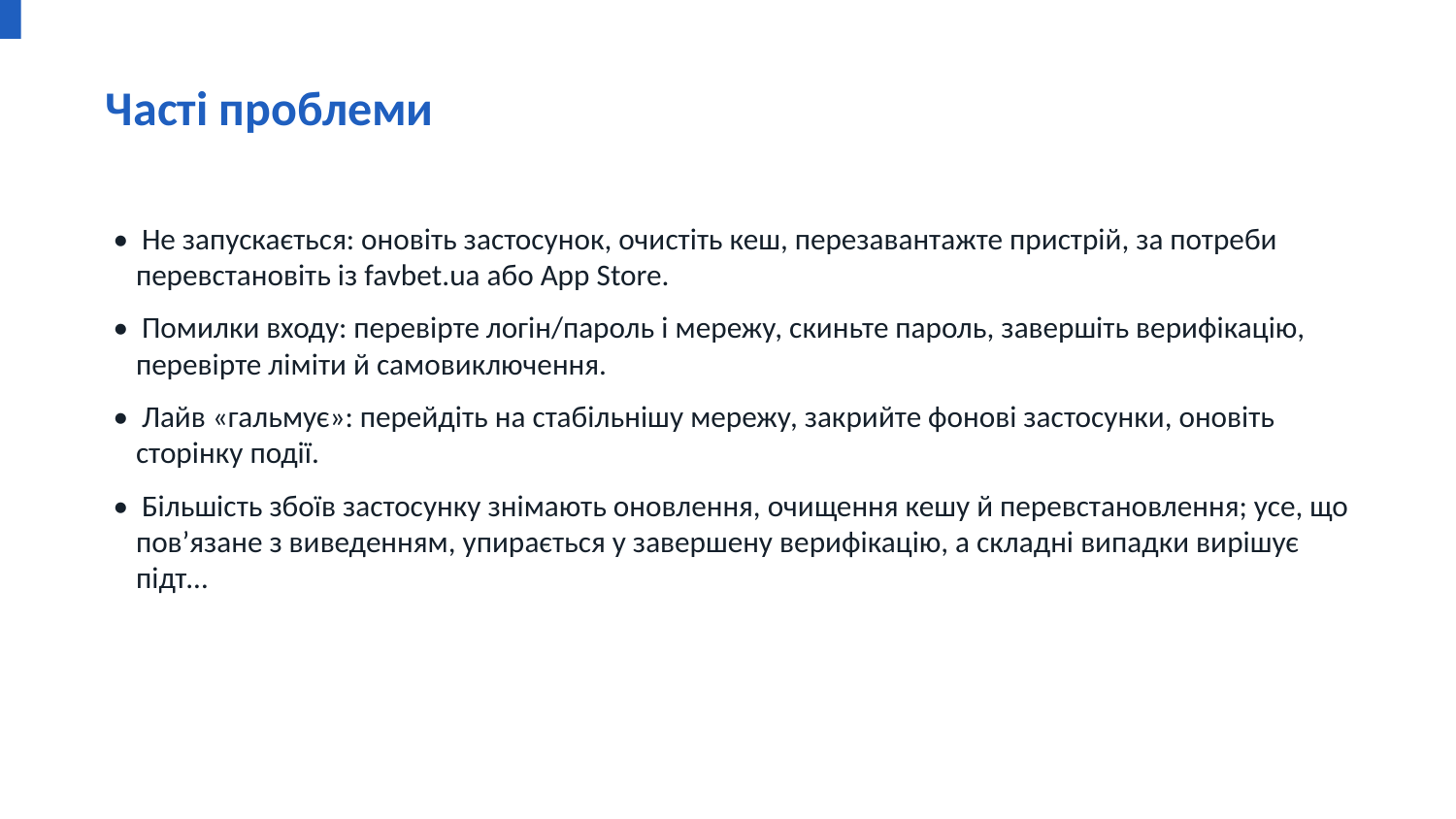

Часті проблеми
•  Не запускається: оновіть застосунок, очистіть кеш, перезавантажте пристрій, за потреби перевстановіть із favbet.ua або App Store.
•  Помилки входу: перевірте логін/пароль і мережу, скиньте пароль, завершіть верифікацію, перевірте ліміти й самовиключення.
•  Лайв «гальмує»: перейдіть на стабільнішу мережу, закрийте фонові застосунки, оновіть сторінку події.
•  Більшість збоїв застосунку знімають оновлення, очищення кешу й перевстановлення; усе, що повʼязане з виведенням, упирається у завершену верифікацію, а складні випадки вирішує підт…